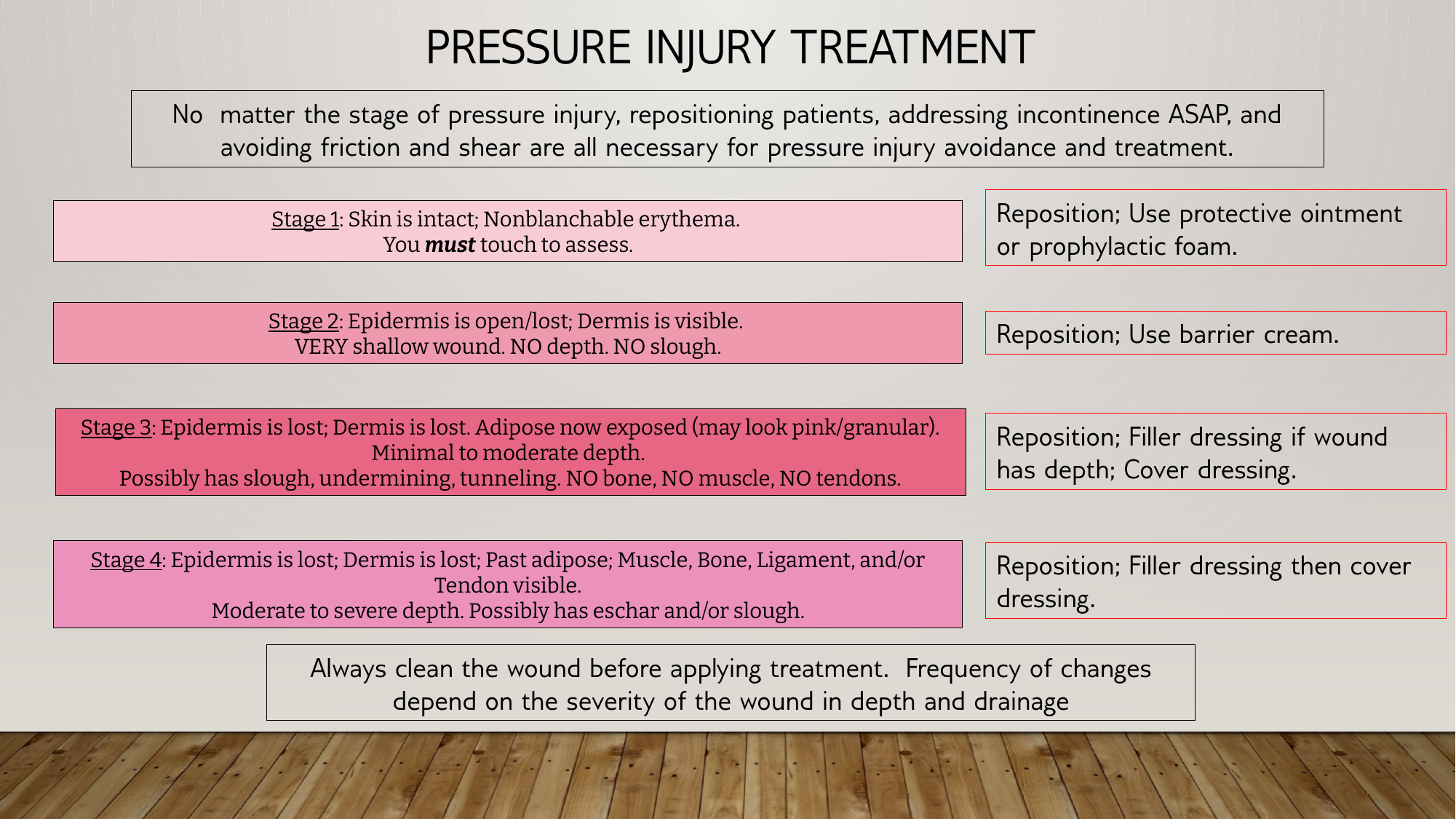

Pressure injury treatment
No  matter the stage of pressure injury, repositioning patients, addressing incontinence ASAP, and avoiding friction and shear are all necessary for pressure injury avoidance and treatment.
Reposition; Use protective ointment or prophylactic foam.
Stage 1: Skin is intact; Nonblanchable erythema.
You must touch to assess.
Stage 2: Epidermis is open/lost; Dermis is visible.
VERY shallow wound. NO depth. NO slough.
Reposition; Use barrier cream.
Stage 3: Epidermis is lost; Dermis is lost. Adipose now exposed (may look pink/granular). Minimal to moderate depth.
Possibly has slough, undermining, tunneling. NO bone, NO muscle, NO tendons.
Reposition; Filler dressing if wound has depth; Cover dressing.
Stage 4: Epidermis is lost; Dermis is lost; Past adipose; Muscle, Bone, Ligament, and/or Tendon visible.
Moderate to severe depth. Possibly has eschar and/or slough.
Reposition; Filler dressing then cover dressing.
Always clean the wound before applying treatment.  Frequency of changes depend on the severity of the wound in depth and drainage